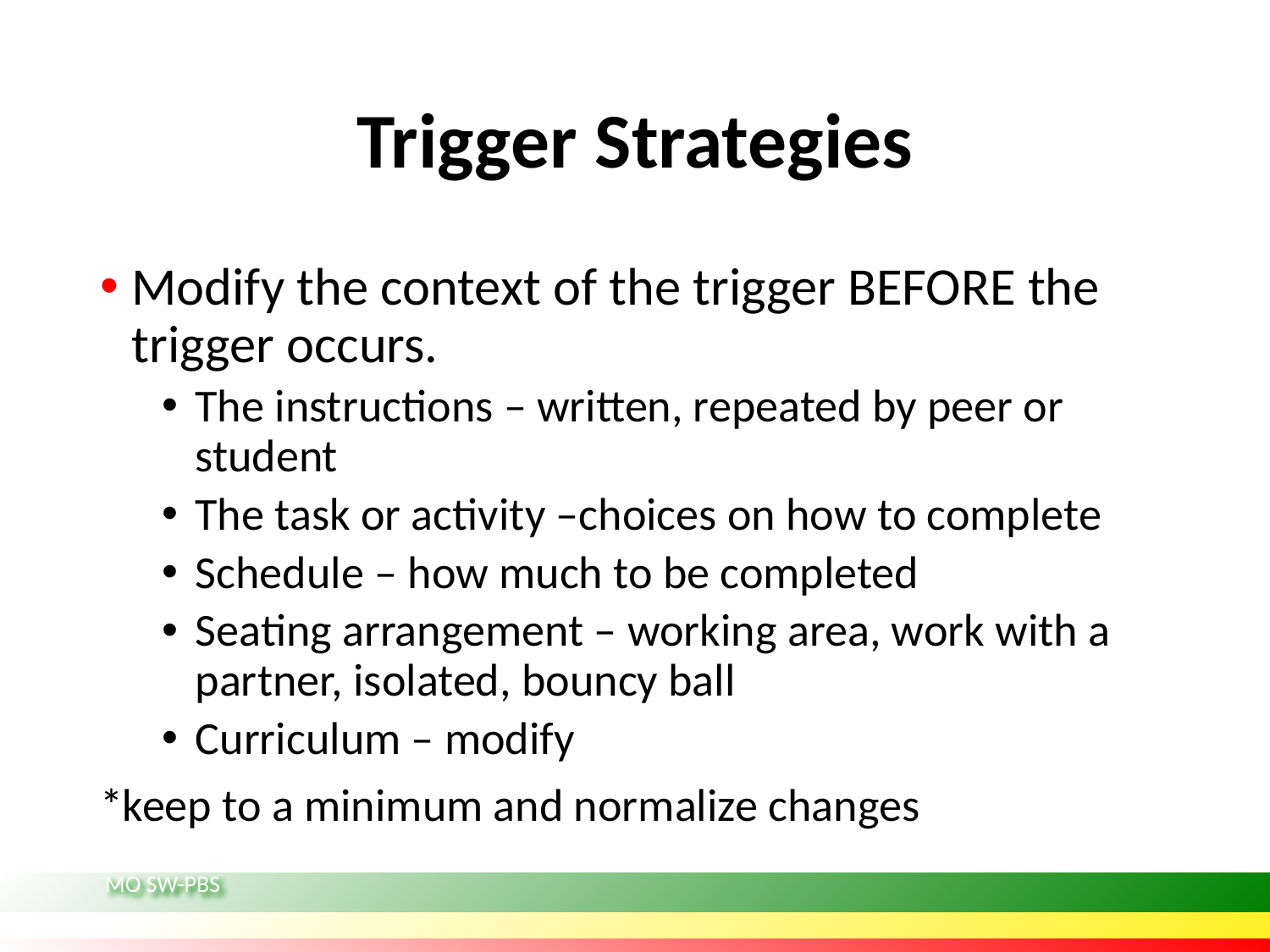

# Trigger Strategies
Modify the context of the trigger BEFORE the trigger occurs.
The instructions – written, repeated by peer or student
The task or activity –choices on how to complete
Schedule – how much to be completed
Seating arrangement – working area, work with a partner, isolated, bouncy ball
Curriculum – modify
*keep to a minimum and normalize changes